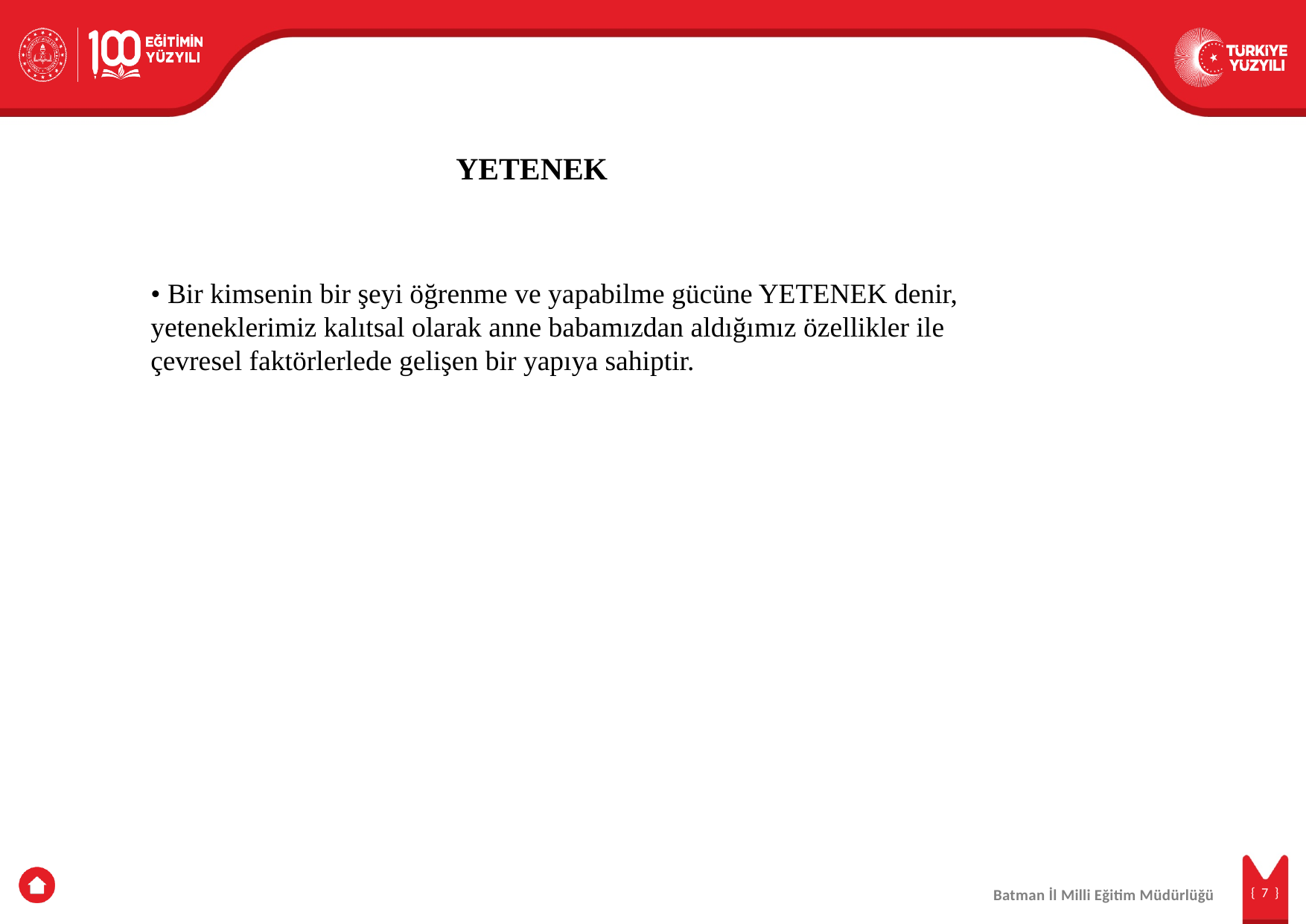

YETENEK
• Bir kimsenin bir şeyi öğrenme ve yapabilme gücüne YETENEK denir, yeteneklerimiz kalıtsal olarak anne babamızdan aldığımız özellikler ile çevresel faktörlerlede gelişen bir yapıya sahiptir.